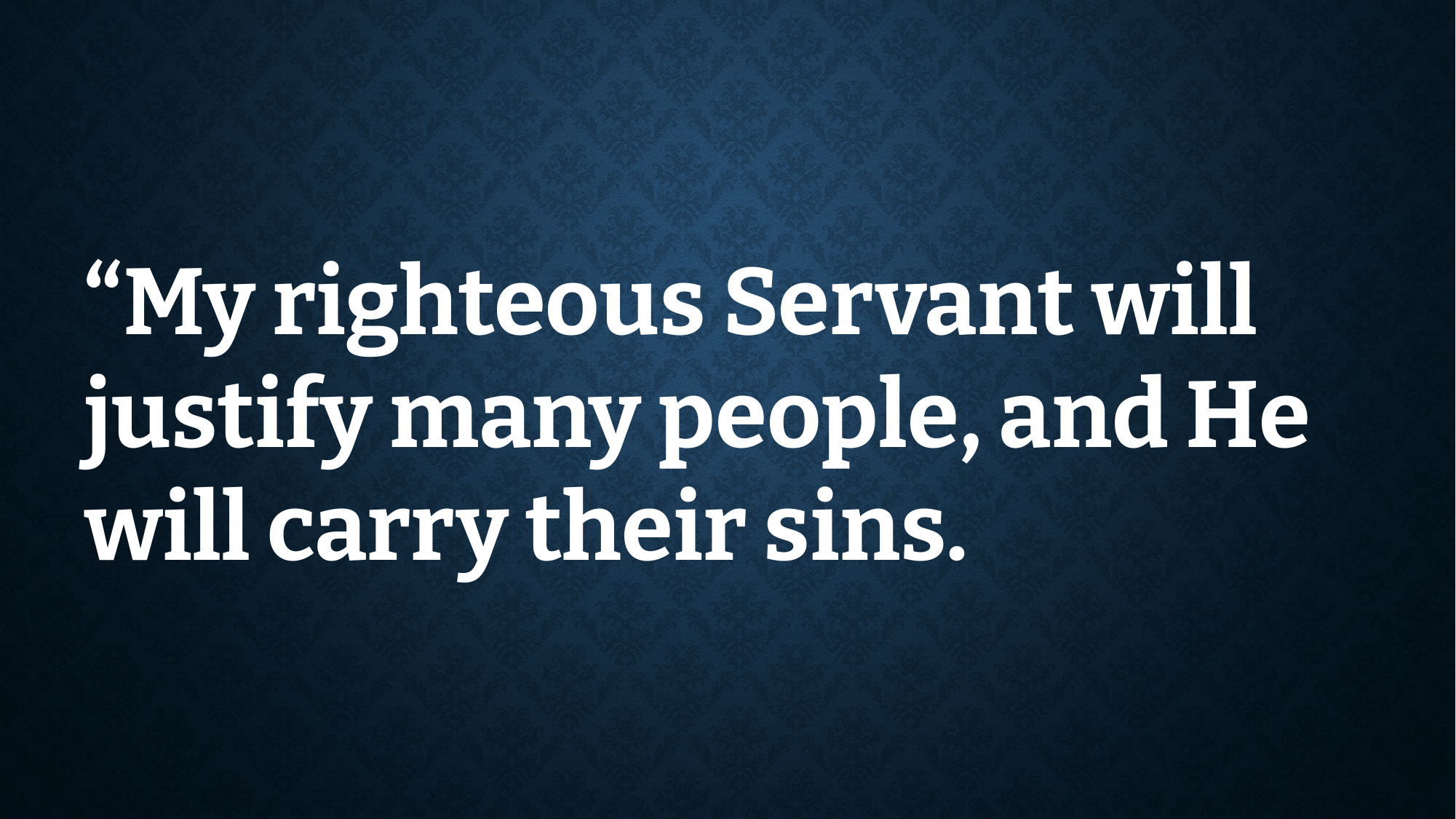

“My righteous Servant will justify many people, and He will carry their sins.